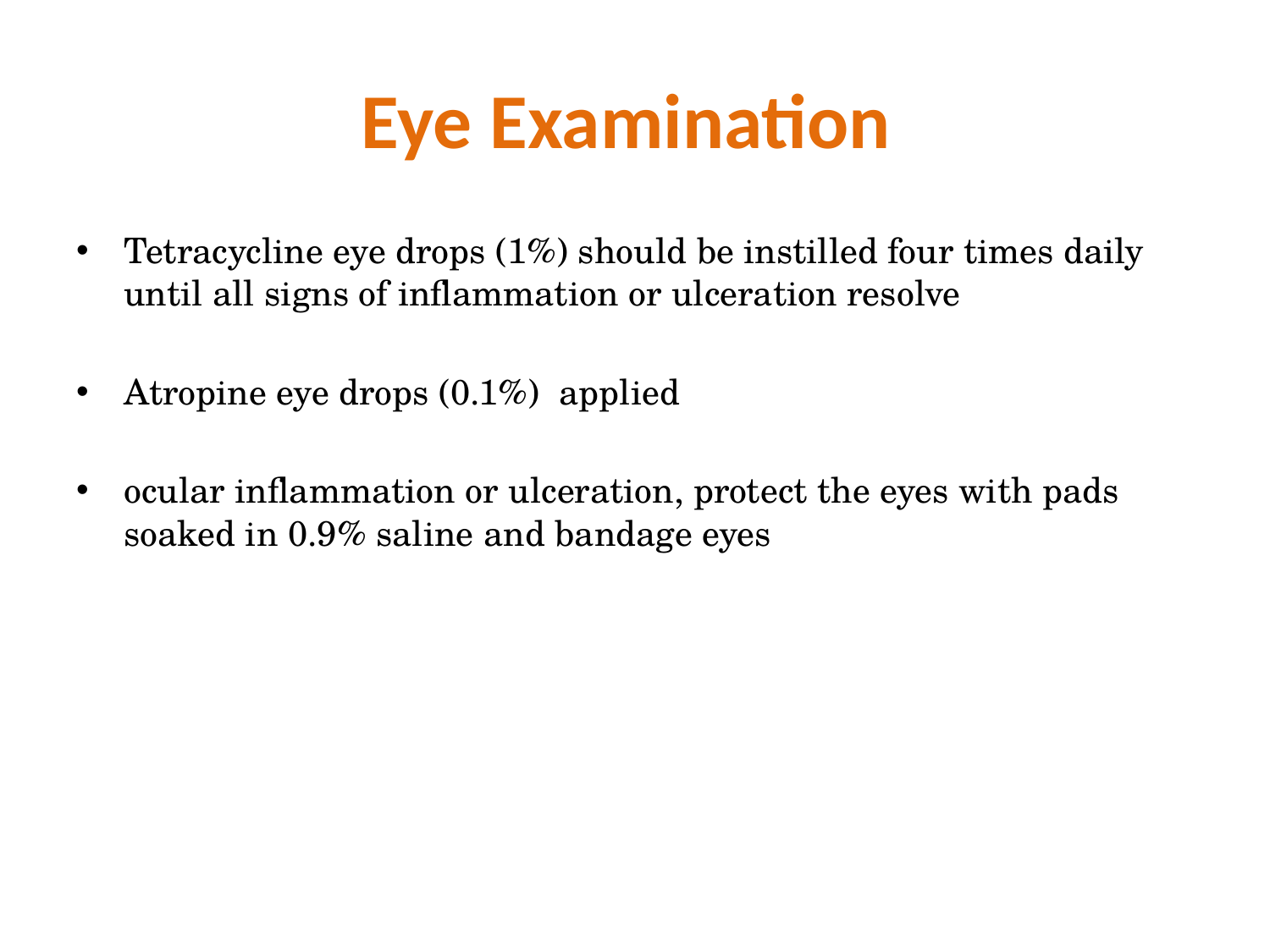

# Eye Examination
Tetracycline eye drops (1%) should be instilled four times daily until all signs of inflammation or ulceration resolve

Atropine eye drops (0.1%)  applied

ocular inflammation or ulceration, protect the eyes with pads soaked in 0.9% saline and bandage eyes